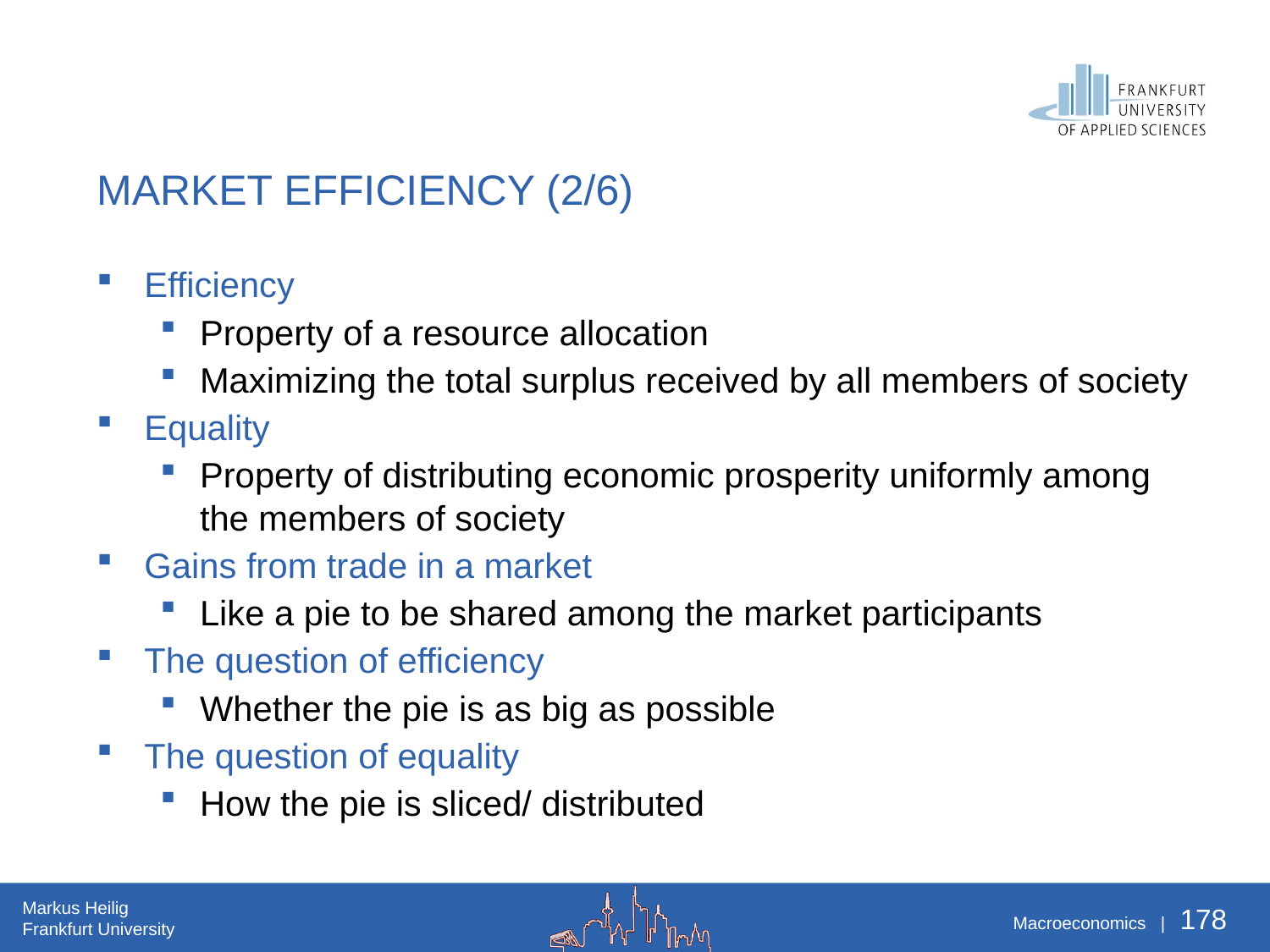

# Market Efficiency (2/6)
Efficiency
Property of a resource allocation
Maximizing the total surplus received by all members of society
Equality
Property of distributing economic prosperity uniformly among the members of society
Gains from trade in a market
Like a pie to be shared among the market participants
The question of efficiency
Whether the pie is as big as possible
The question of equality
How the pie is sliced/ distributed